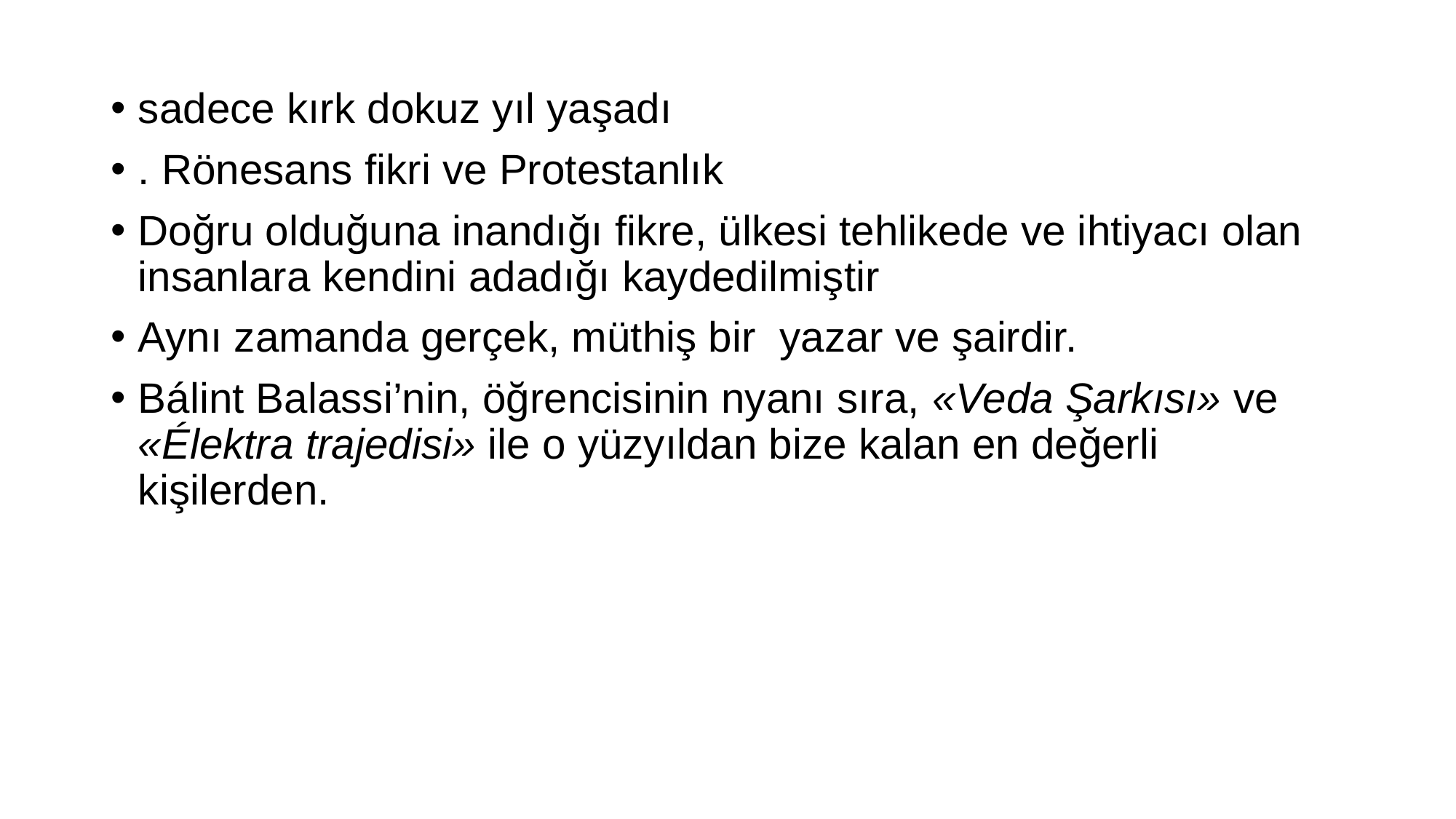

sadece kırk dokuz yıl yaşadı
. Rönesans fikri ve Protestanlık
Doğru olduğuna inandığı fikre, ülkesi tehlikede ve ihtiyacı olan insanlara kendini adadığı kaydedilmiştir
Aynı zamanda gerçek, müthiş bir  yazar ve şairdir.
Bálint Balassi’nin, öğrencisinin nyanı sıra, «Veda Şarkısı» ve «Élektra trajedisi» ile o yüzyıldan bize kalan en değerli kişilerden.